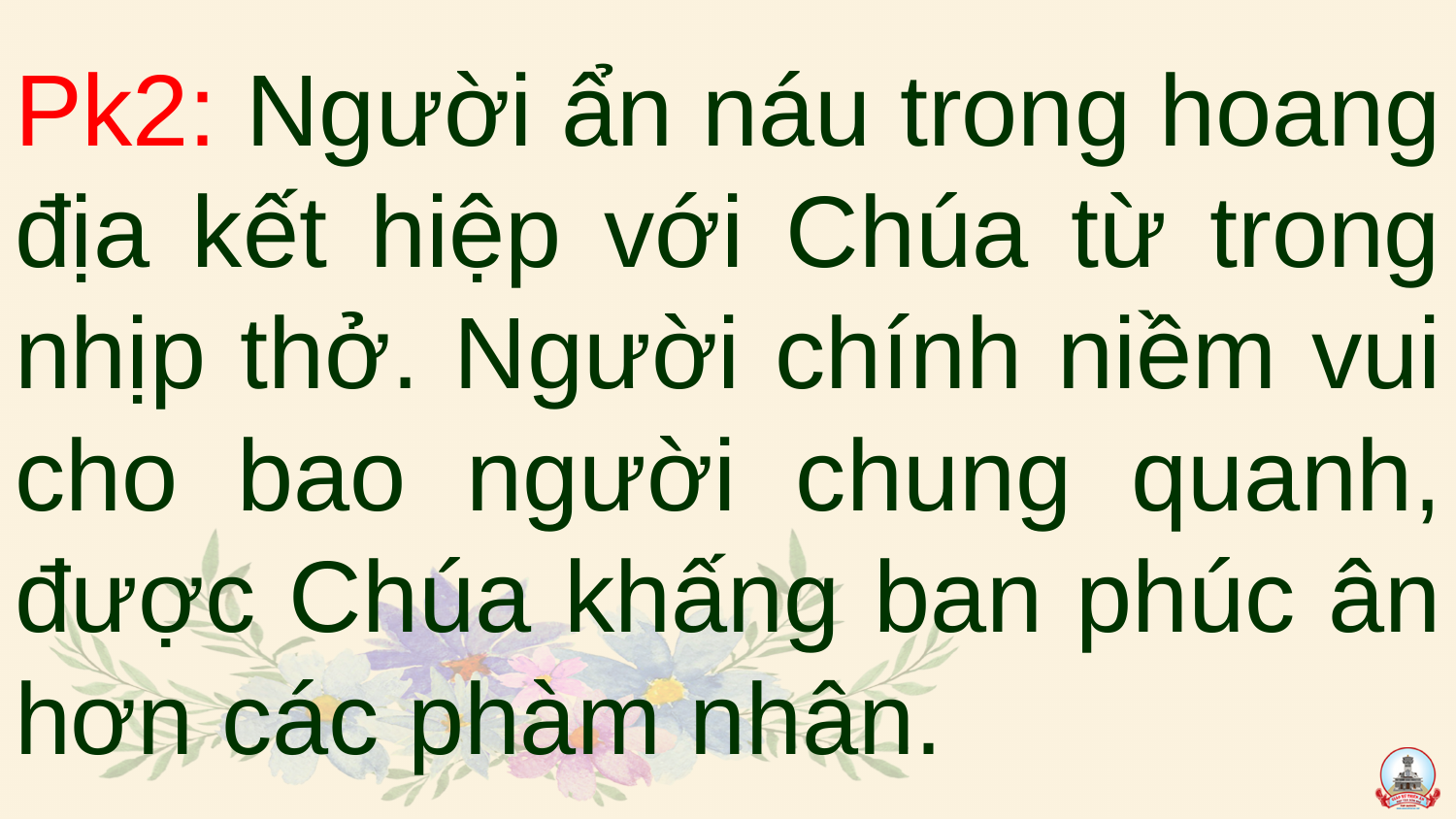

# Pk2: Người ẩn náu trong hoang địa kết hiệp với Chúa từ trong nhịp thở. Người chính niềm vui cho bao người chung quanh, được Chúa khấng ban phúc ân hơn các phàm nhân.